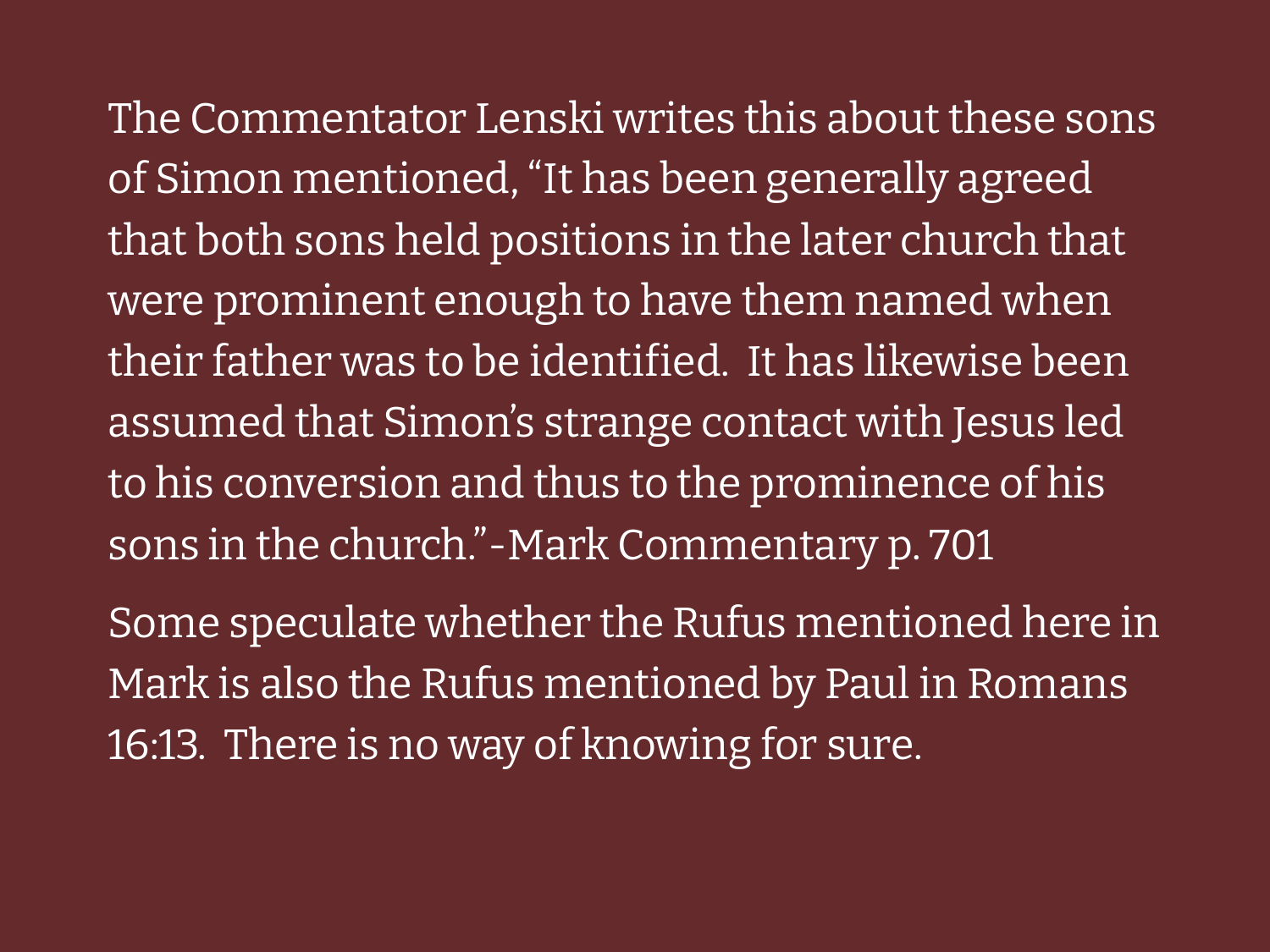

The Commentator Lenski writes this about these sons of Simon mentioned, “It has been generally agreed that both sons held positions in the later church that were prominent enough to have them named when their father was to be identified.  It has likewise been assumed that Simon’s strange contact with Jesus led to his conversion and thus to the prominence of his sons in the church.”-Mark Commentary p. 701
Some speculate whether the Rufus mentioned here in Mark is also the Rufus mentioned by Paul in Romans 16:13.  There is no way of knowing for sure.